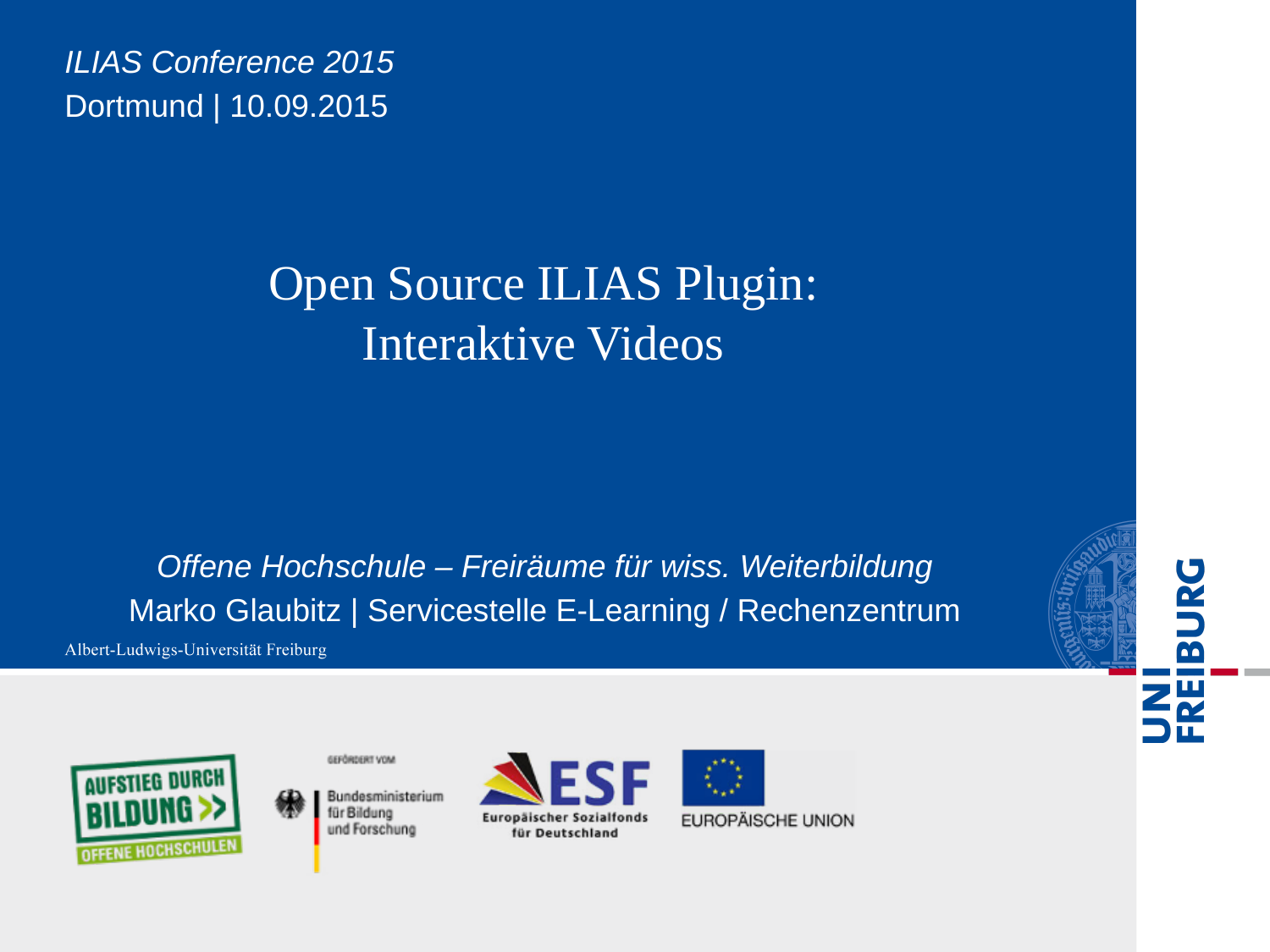

ILIAS Conference 2015
Dortmund | 10.09.2015
# Open Source ILIAS Plugin: Interaktive Videos

Offene Hochschule – Freiräume für wiss. Weiterbildung
Marko Glaubitz | Servicestelle E-Learning / Rechenzentrum